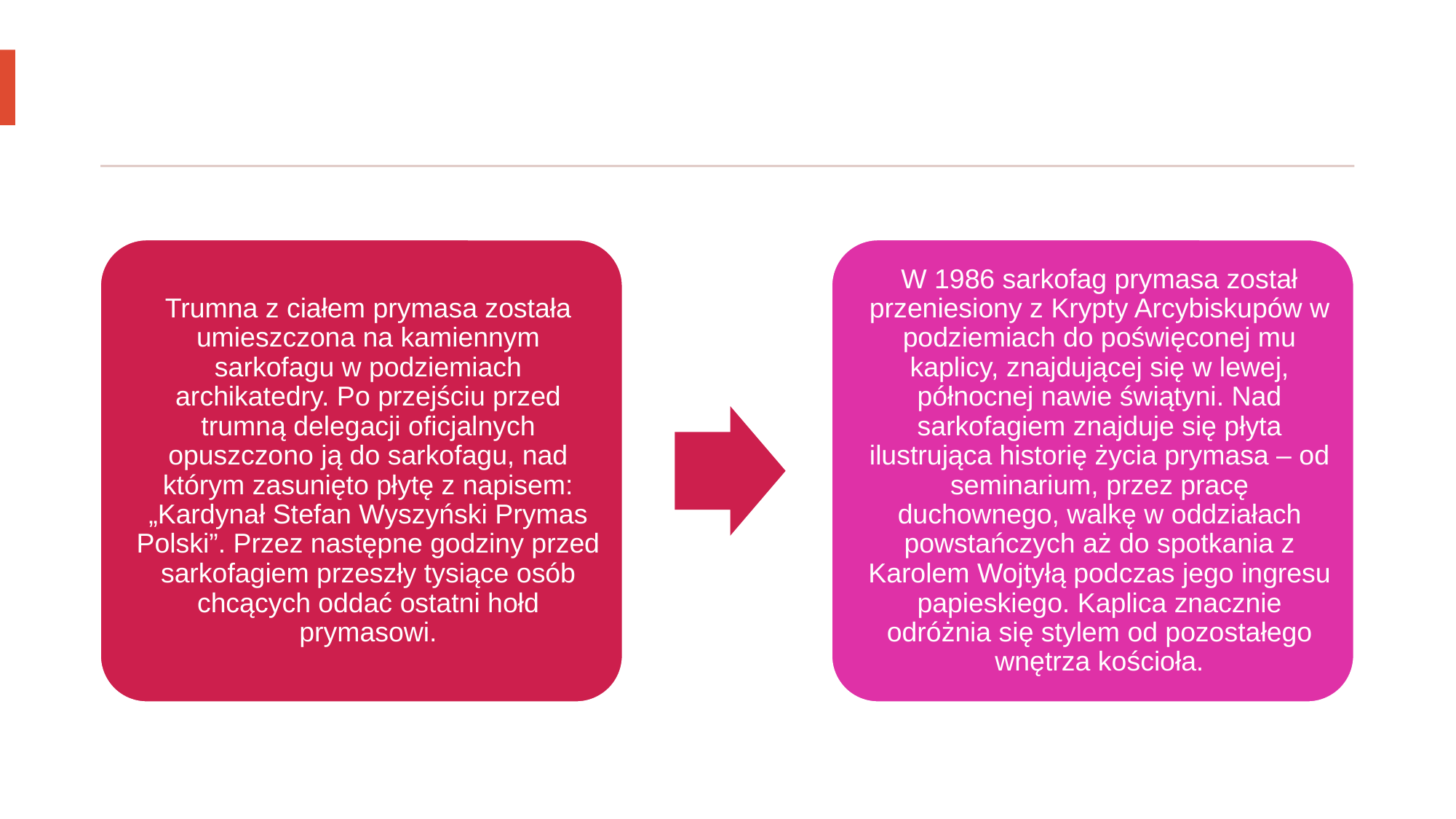

Trumna z ciałem prymasa została umieszczona na kamiennym sarkofagu w podziemiach archikatedry. Po przejściu przed trumną delegacji oficjalnych opuszczono ją do sarkofagu, nad którym zasunięto płytę z napisem: „Kardynał Stefan Wyszyński Prymas Polski”. Przez następne godziny przed sarkofagiem przeszły tysiące osób chcących oddać ostatni hołd prymasowi.

W 1986 sarkofag prymasa został przeniesiony z Krypty Arcybiskupów w podziemiach do poświęconej mu kaplicy, znajdującej się w lewej, północnej nawie świątyni. Nad sarkofagiem znajduje się płyta ilustrująca historię życia prymasa – od seminarium, przez pracę duchownego, walkę w oddziałach powstańczych aż do spotkania z Karolem Wojtyłą podczas jego ingresu papieskiego. Kaplica znacznie odróżnia się stylem od pozostałego wnętrza kościoła.